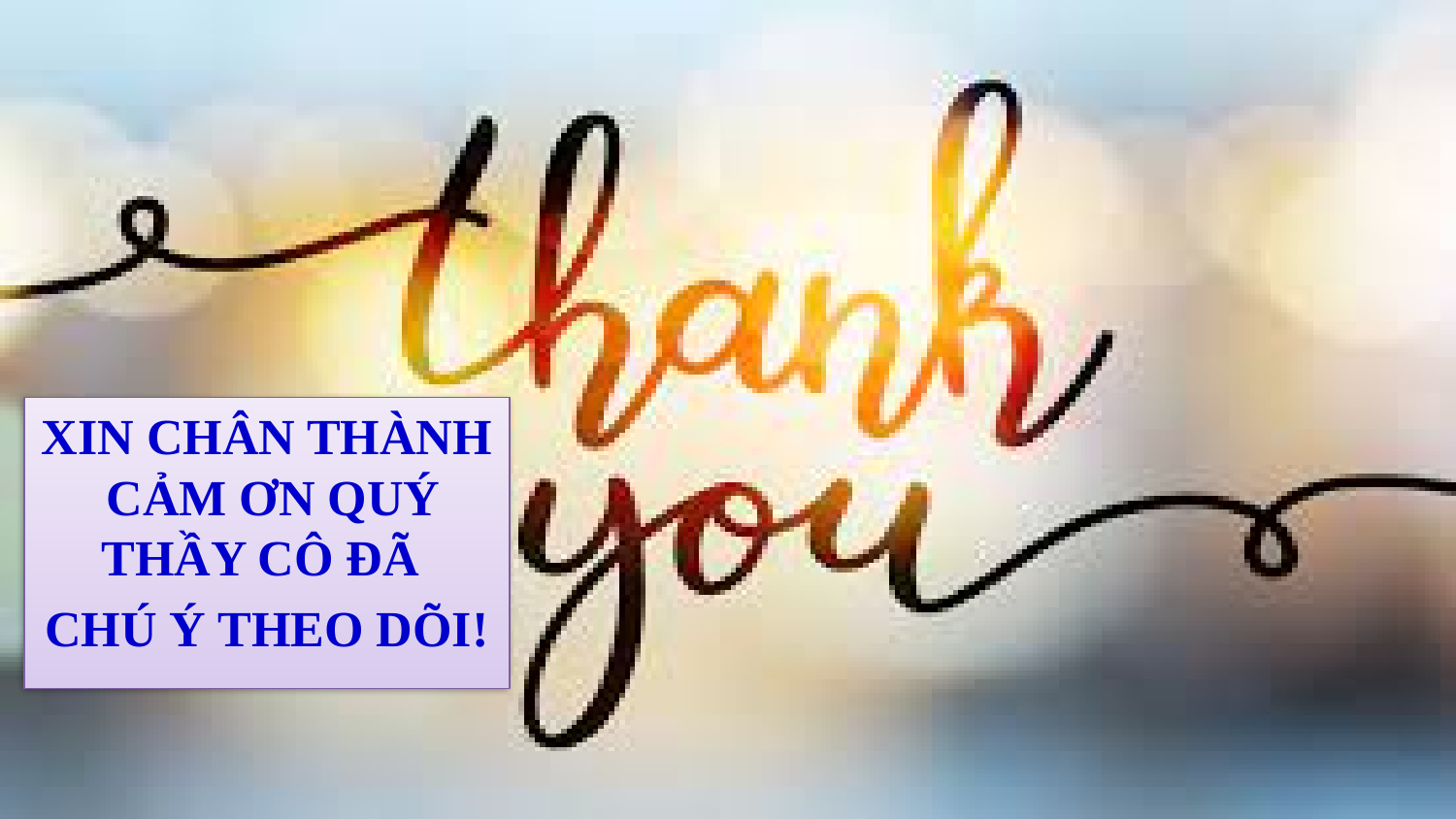

XIN CHÂN THÀNH  CẢM ƠN QUÝ THẦY CÔ ĐÃ
CHÚ Ý THEO DÕI!